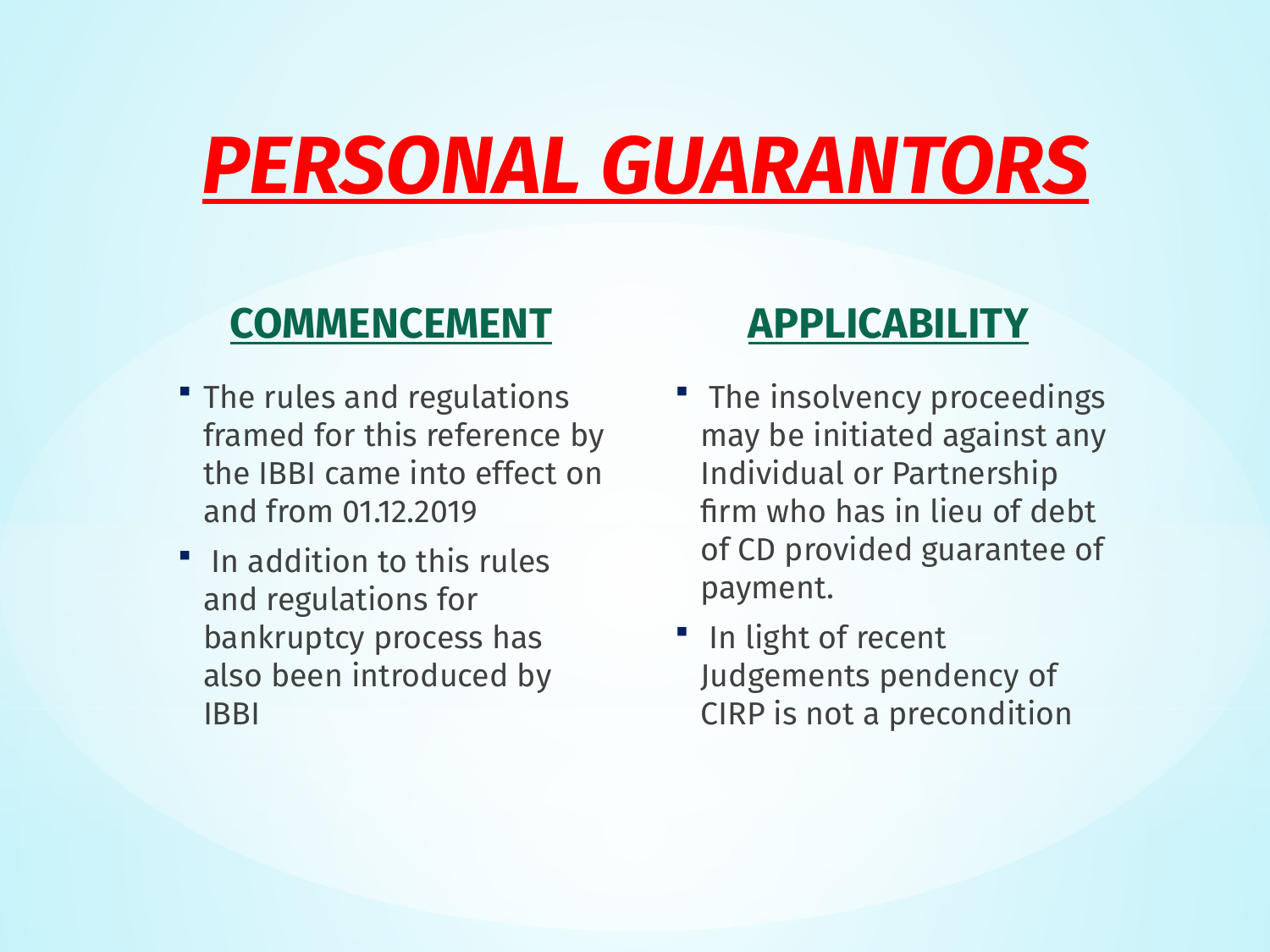

# PERSONAL GUARANTORS
COMMENCEMENT
APPLICABILITY
The rules and regulations framed for this reference by the IBBI came into effect on and from 01.12.2019
 In addition to this rules and regulations for bankruptcy process has also been introduced by IBBI

 The insolvency proceedings may be initiated against any Individual or Partnership firm who has in lieu of debt of CD provided guarantee of payment.
 In light of recent Judgements pendency of CIRP is not a precondition